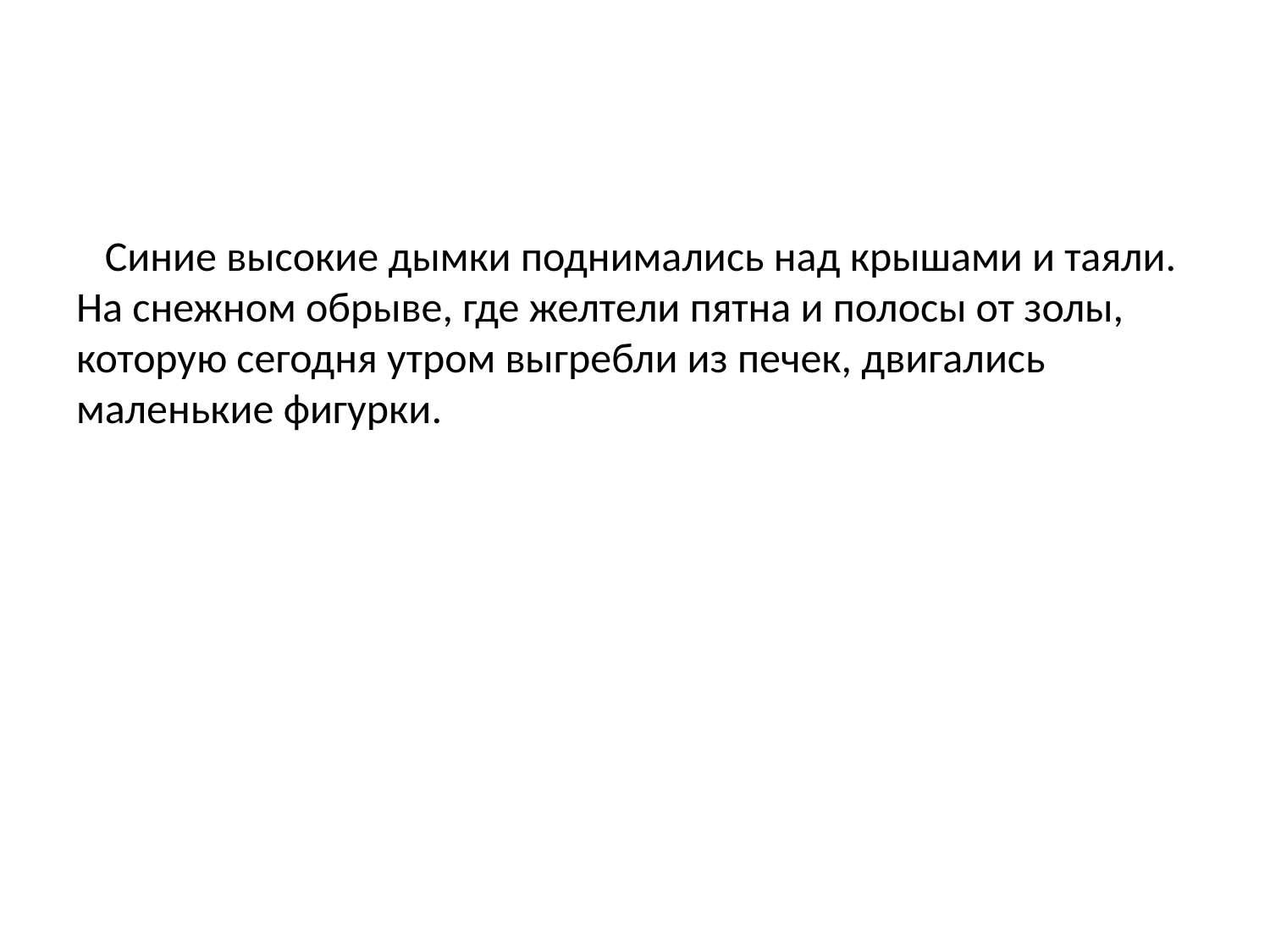

#
   Синие высокие дымки поднимались над крышами и таяли. На снежном обрыве, где желтели пятна и полосы от золы, которую сегодня утром выгребли из печек, двигались маленькие фигурки.